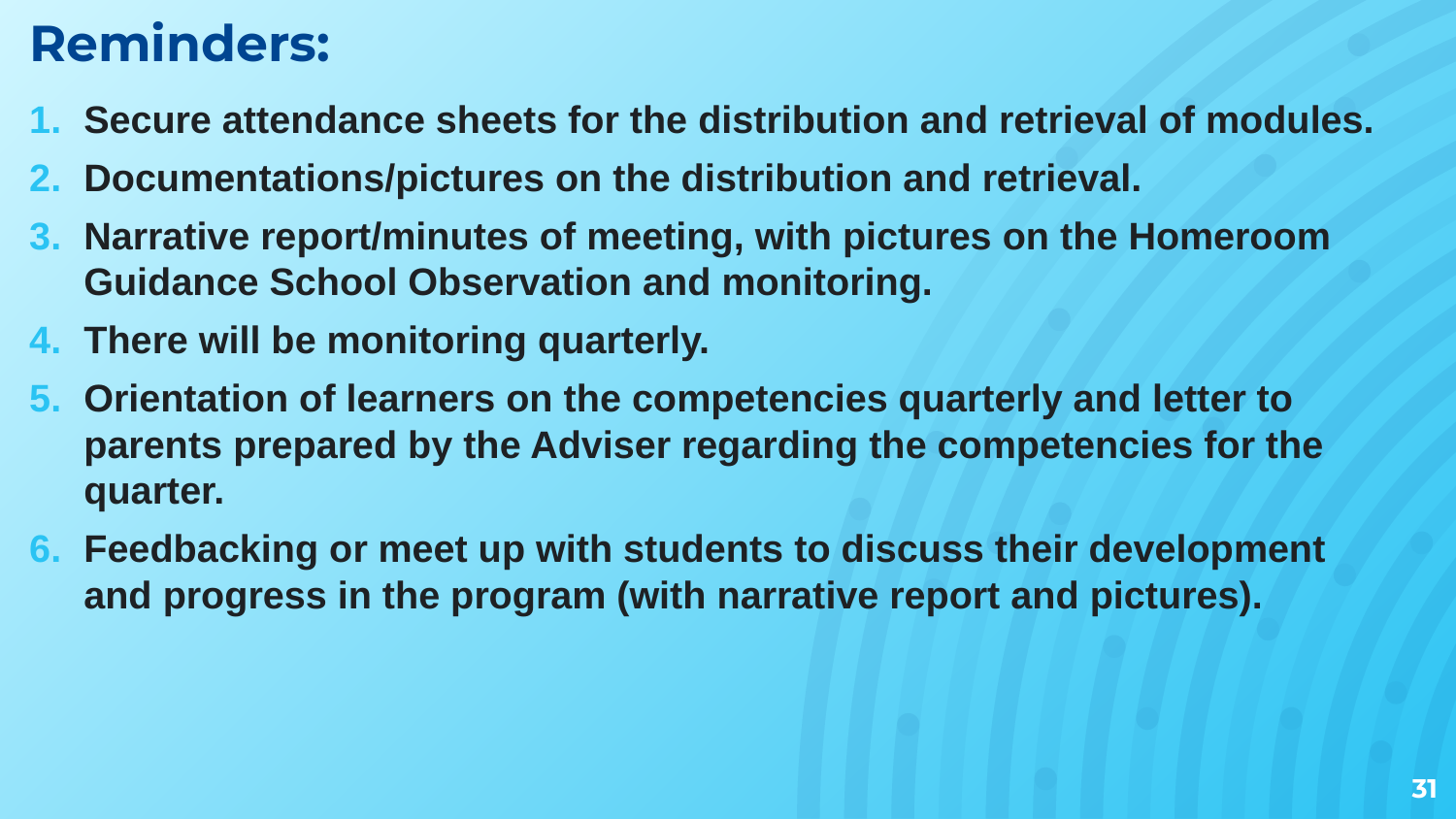

# Reminders:
Secure attendance sheets for the distribution and retrieval of modules.
Documentations/pictures on the distribution and retrieval.
Narrative report/minutes of meeting, with pictures on the Homeroom Guidance School Observation and monitoring.
There will be monitoring quarterly.
Orientation of learners on the competencies quarterly and letter to parents prepared by the Adviser regarding the competencies for the quarter.
Feedbacking or meet up with students to discuss their development and progress in the program (with narrative report and pictures).

31